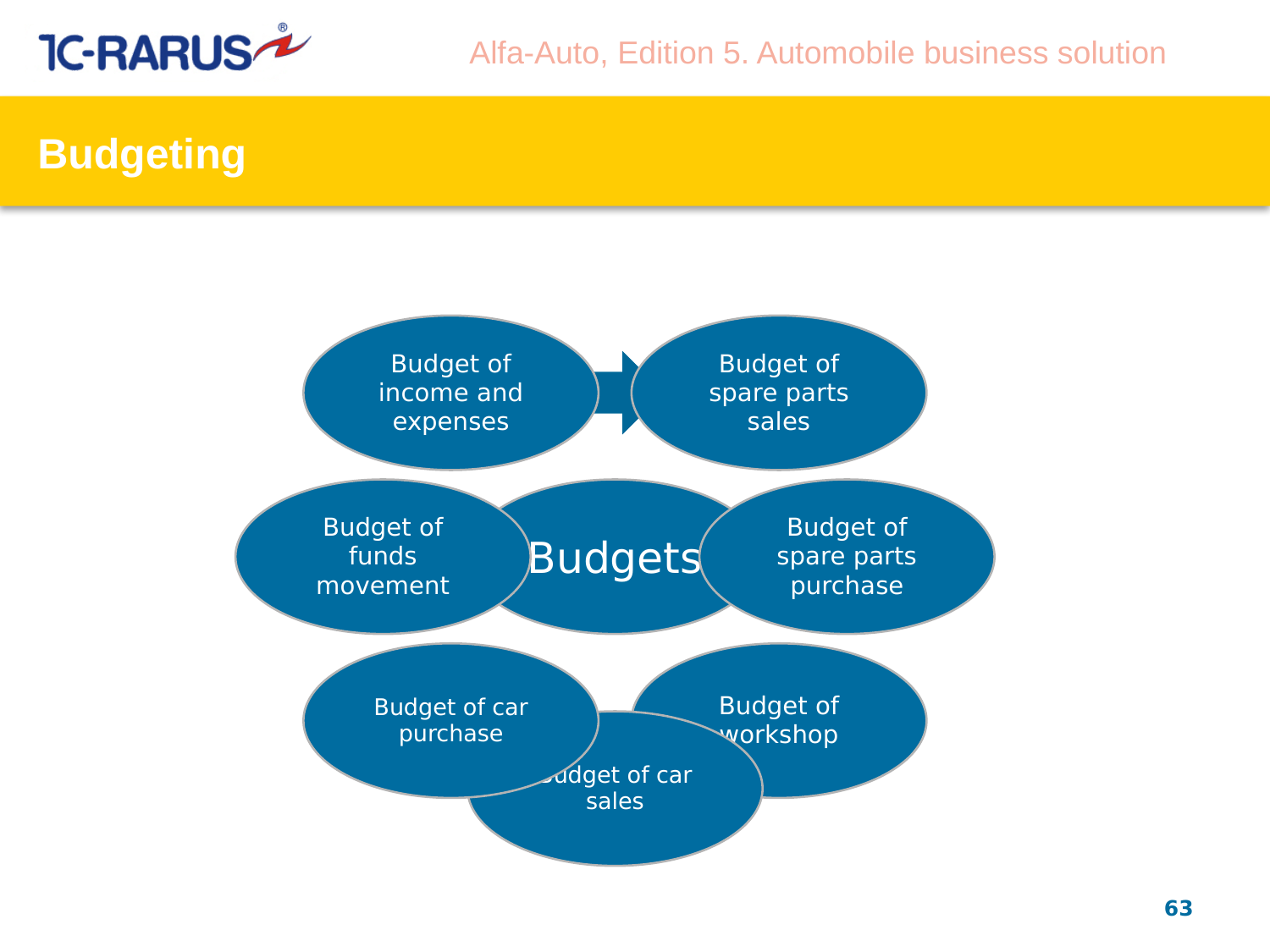

# Budgeting
Budgets
Budget of spare parts sales
Budget of spare parts purchase
Budget of workshop
Budget of car sales
Budget of car purchase
Budget of funds movement
Budget of income and expenses
63